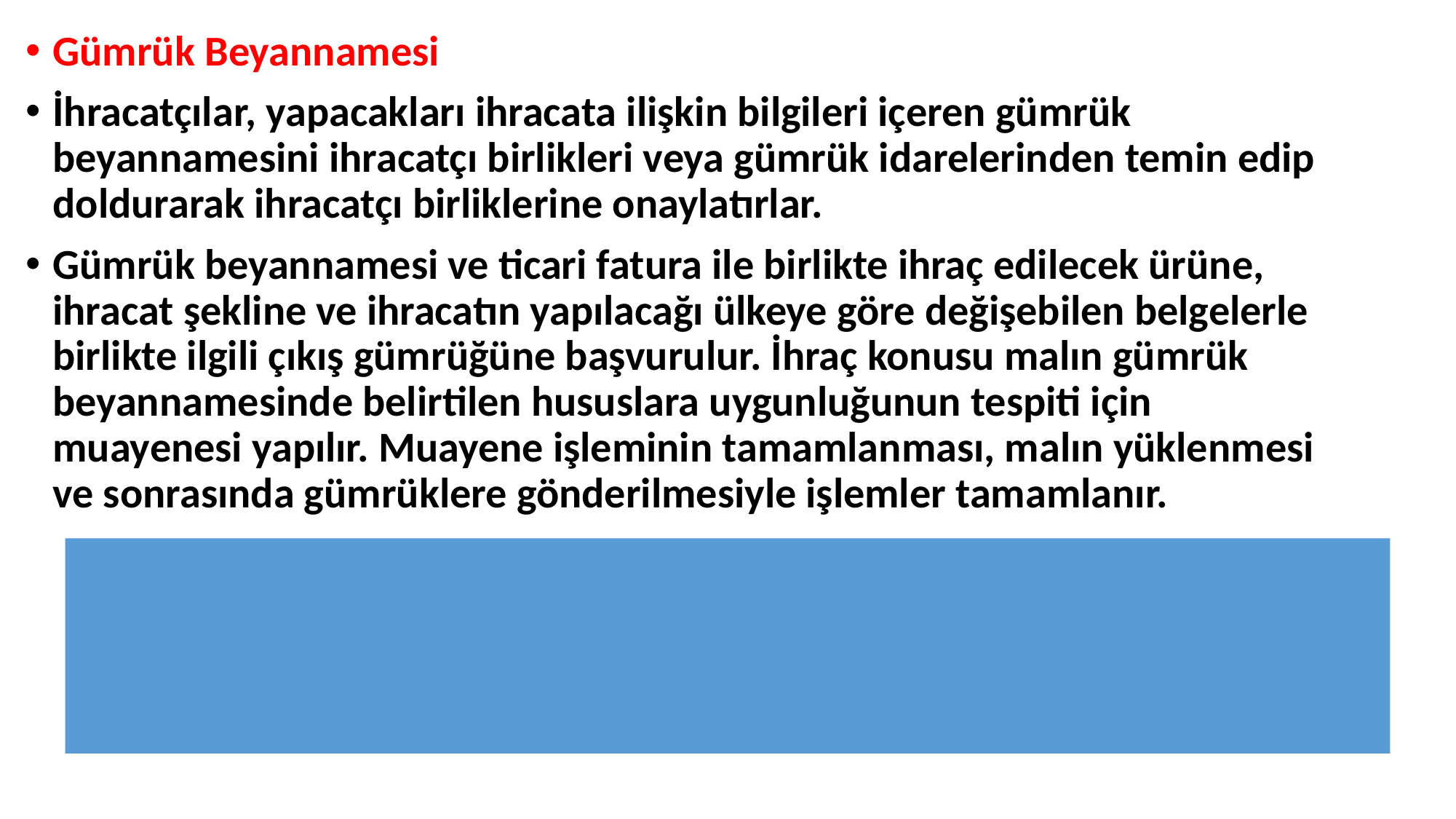

Gümrük Beyannamesi
İhracatçılar, yapacakları ihracata ilişkin bilgileri içeren gümrük beyannamesini ihracatçı birlikleri veya gümrük idarelerinden temin edip doldurarak ihracatçı birliklerine onaylatırlar.
Gümrük beyannamesi ve ticari fatura ile birlikte ihraç edilecek ürüne, ihracat şekline ve ihracatın yapılacağı ülkeye göre değişebilen belgelerle birlikte ilgili çıkış gümrüğüne başvurulur. İhraç konusu malın gümrük beyannamesinde belirtilen hususlara uygunluğunun tespiti için muayenesi yapılır. Muayene işleminin tamamlanması, malın yüklenmesi ve sonrasında gümrüklere gönderilmesiyle işlemler tamamlanır.